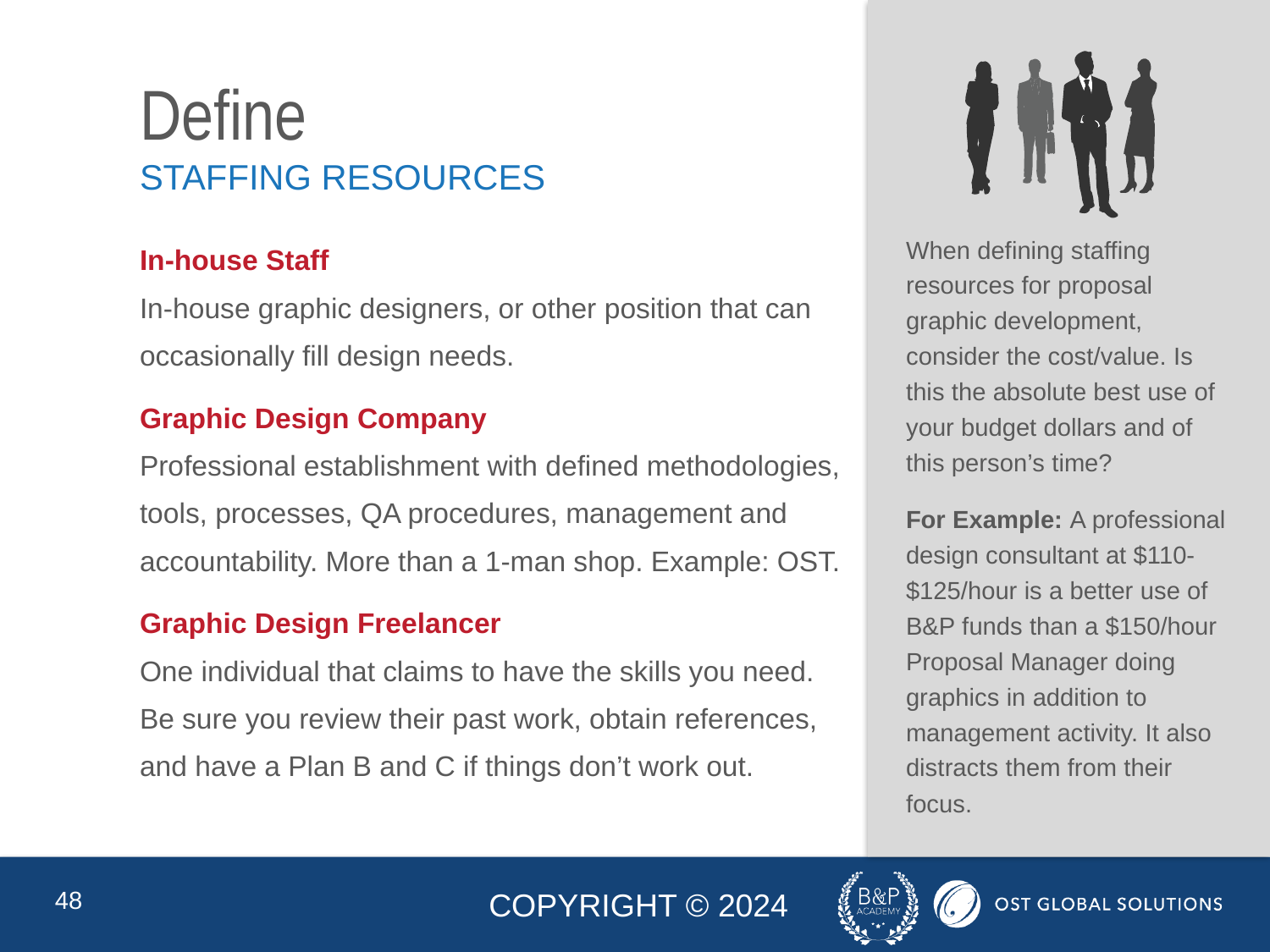

# Define
Staffing Resources
In-house Staff
In-house graphic designers, or other position that can occasionally fill design needs.
Graphic Design Company
Professional establishment with defined methodologies, tools, processes, QA procedures, management and accountability. More than a 1-man shop. Example: OST.
Graphic Design Freelancer
One individual that claims to have the skills you need. Be sure you review their past work, obtain references, and have a Plan B and C if things don’t work out.

When defining staffing resources for proposal graphic development, consider the cost/value. Is this the absolute best use of your budget dollars and of this person’s time?
For Example: A professional design consultant at $110-$125/hour is a better use of B&P funds than a $150/hour Proposal Manager doing graphics in addition to management activity. It also distracts them from their focus.
48